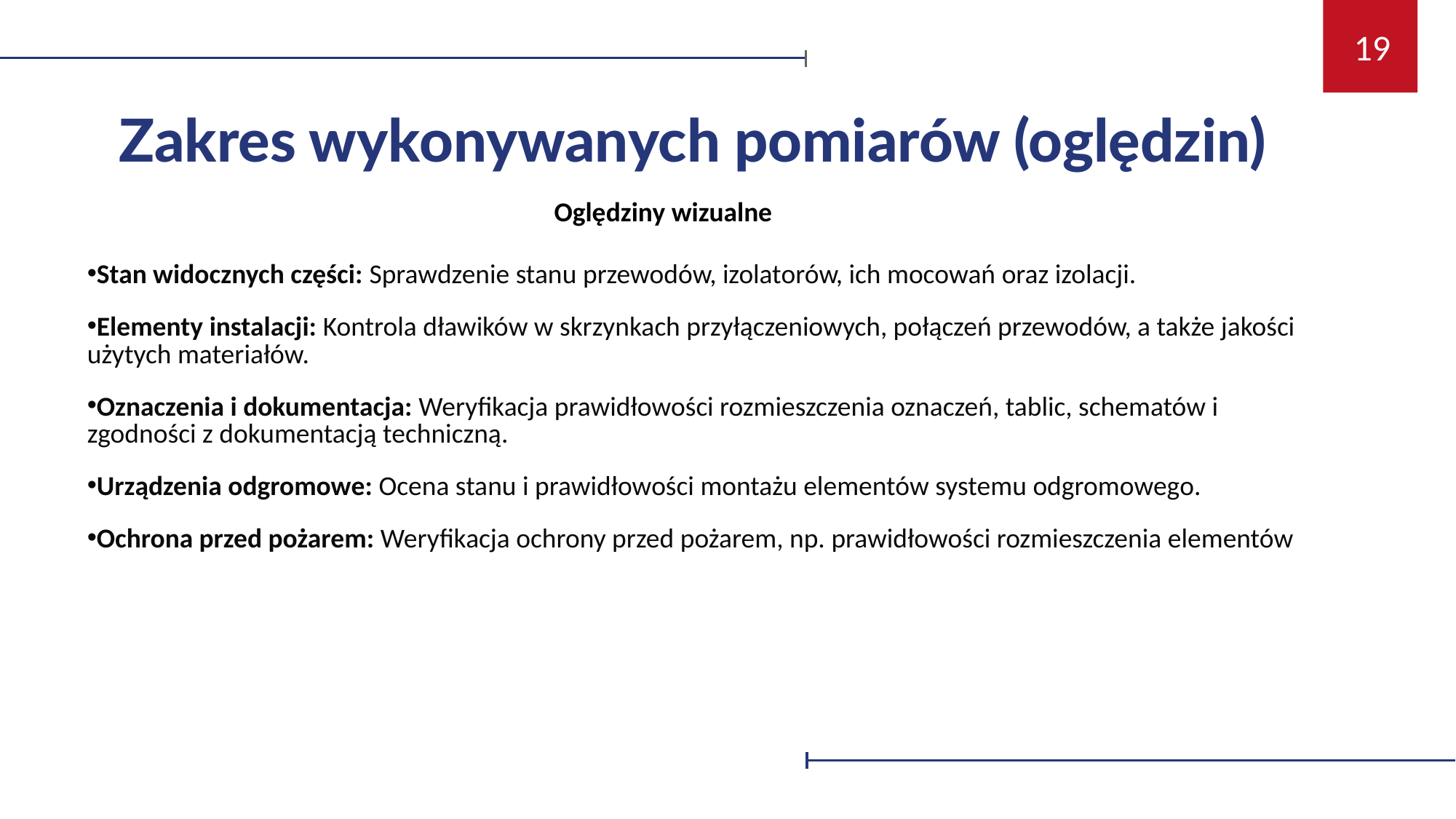

19
Zakres wykonywanych pomiarów (oględzin)
Oględziny wizualne
Stan widocznych części: Sprawdzenie stanu przewodów, izolatorów, ich mocowań oraz izolacji.
Elementy instalacji: Kontrola dławików w skrzynkach przyłączeniowych, połączeń przewodów, a także jakości użytych materiałów.
Oznaczenia i dokumentacja: Weryfikacja prawidłowości rozmieszczenia oznaczeń, tablic, schematów i zgodności z dokumentacją techniczną.
Urządzenia odgromowe: Ocena stanu i prawidłowości montażu elementów systemu odgromowego.
Ochrona przed pożarem: Weryfikacja ochrony przed pożarem, np. prawidłowości rozmieszczenia elementów